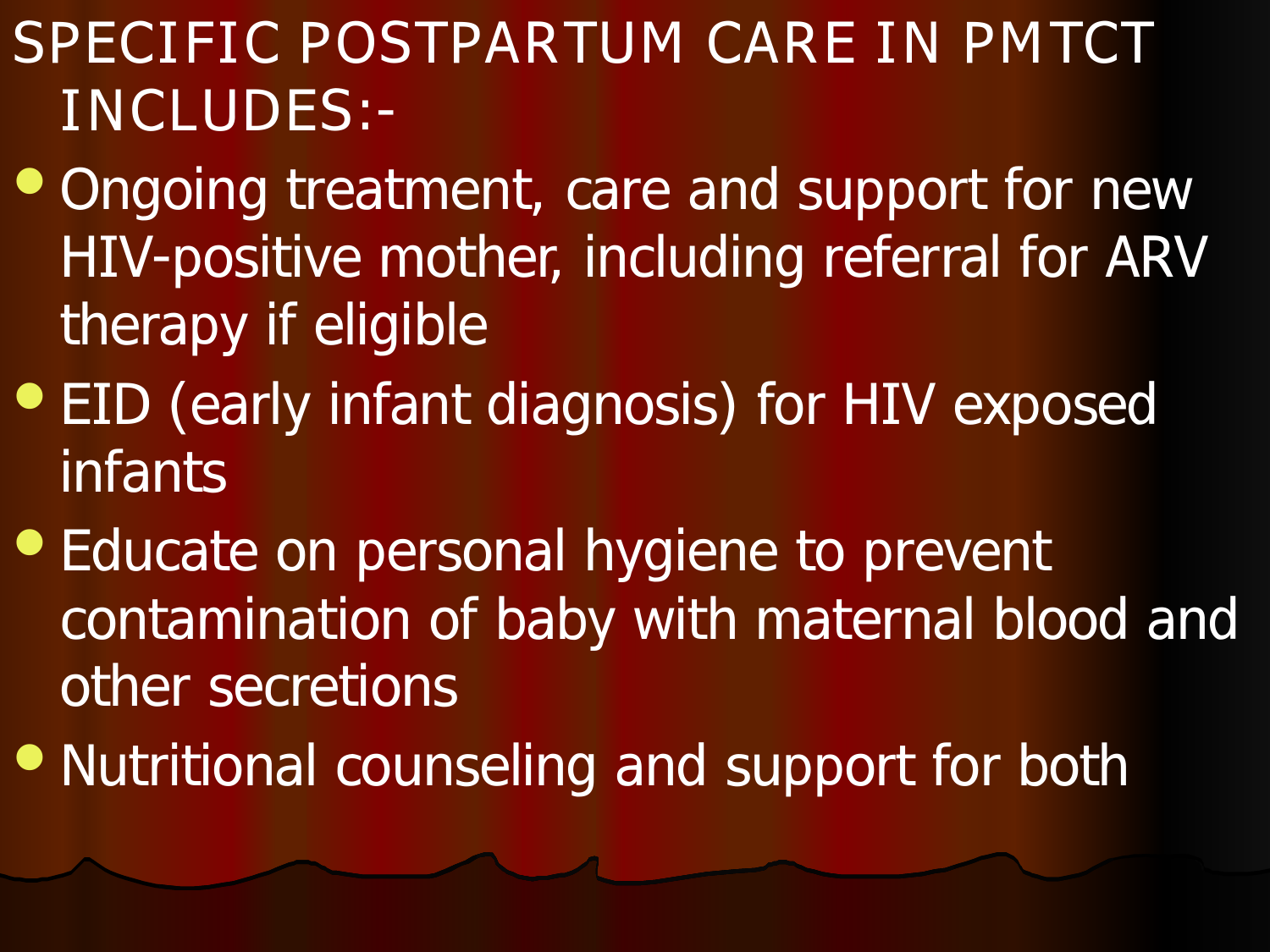

SPECIFIC POSTPARTUM CARE IN PMTCT INCLUDES:-
Ongoing treatment, care and support for new HIV-positive mother, including referral for ARV therapy if eligible
EID (early infant diagnosis) for HIV exposed infants
Educate on personal hygiene to prevent contamination of baby with maternal blood and other secretions
Nutritional counseling and support for both